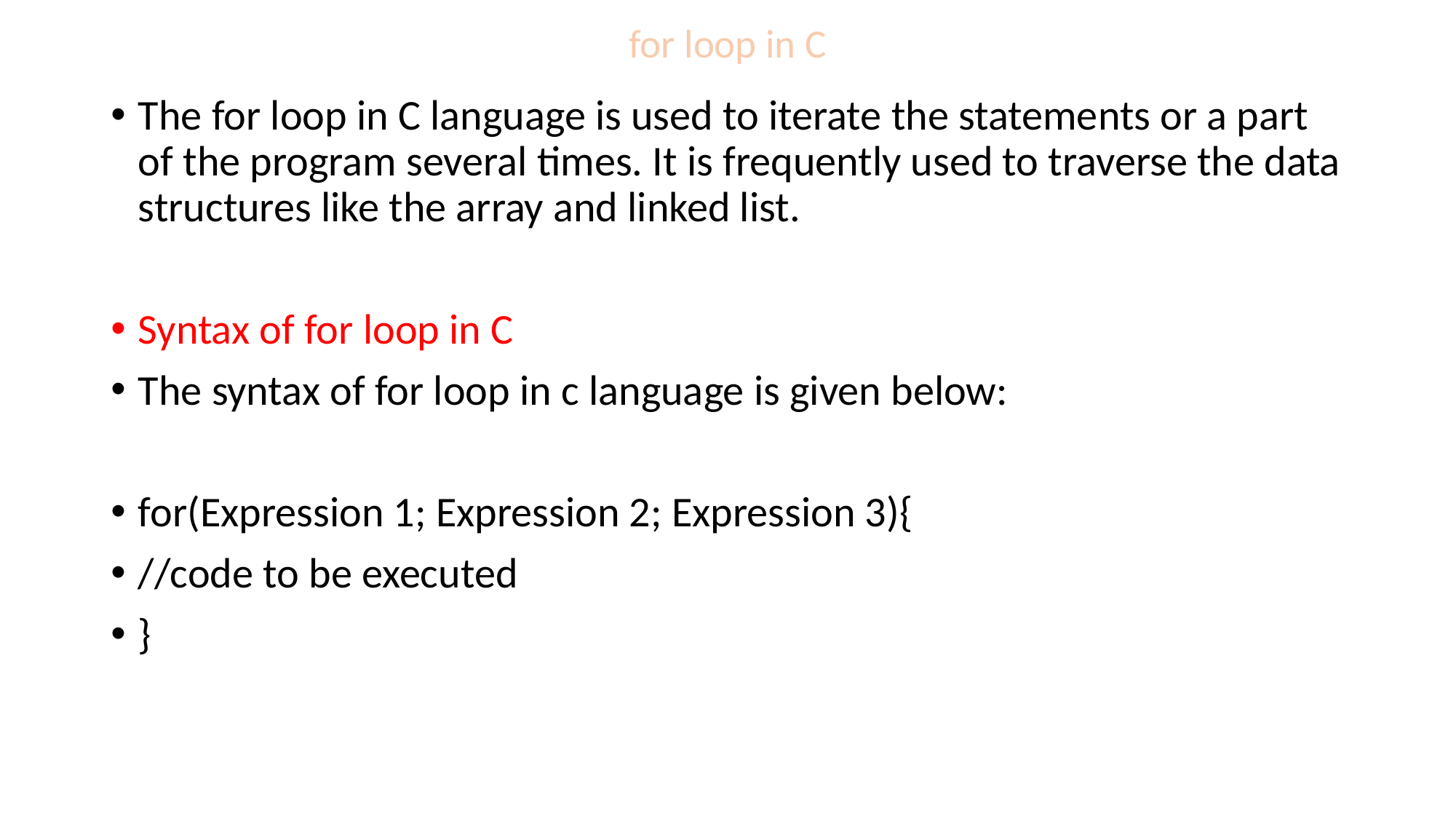

# for loop in C
The for loop in C language is used to iterate the statements or a part of the program several times. It is frequently used to traverse the data structures like the array and linked list.

Syntax of for loop in C
The syntax of for loop in c language is given below:

for(Expression 1; Expression 2; Expression 3){
//code to be executed
}